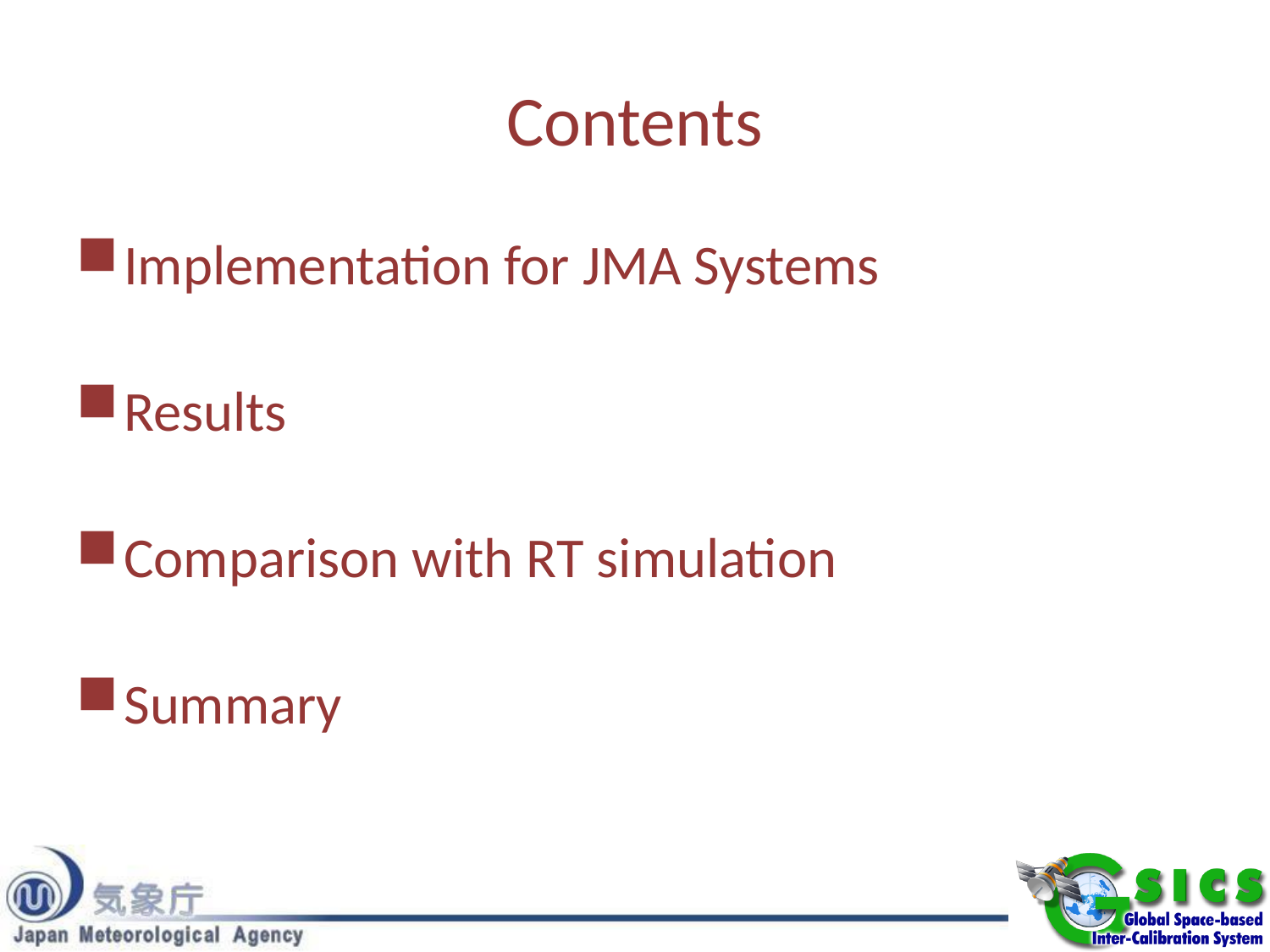

# Contents
Implementation for JMA Systems

Results

Comparison with RT simulation

Summary